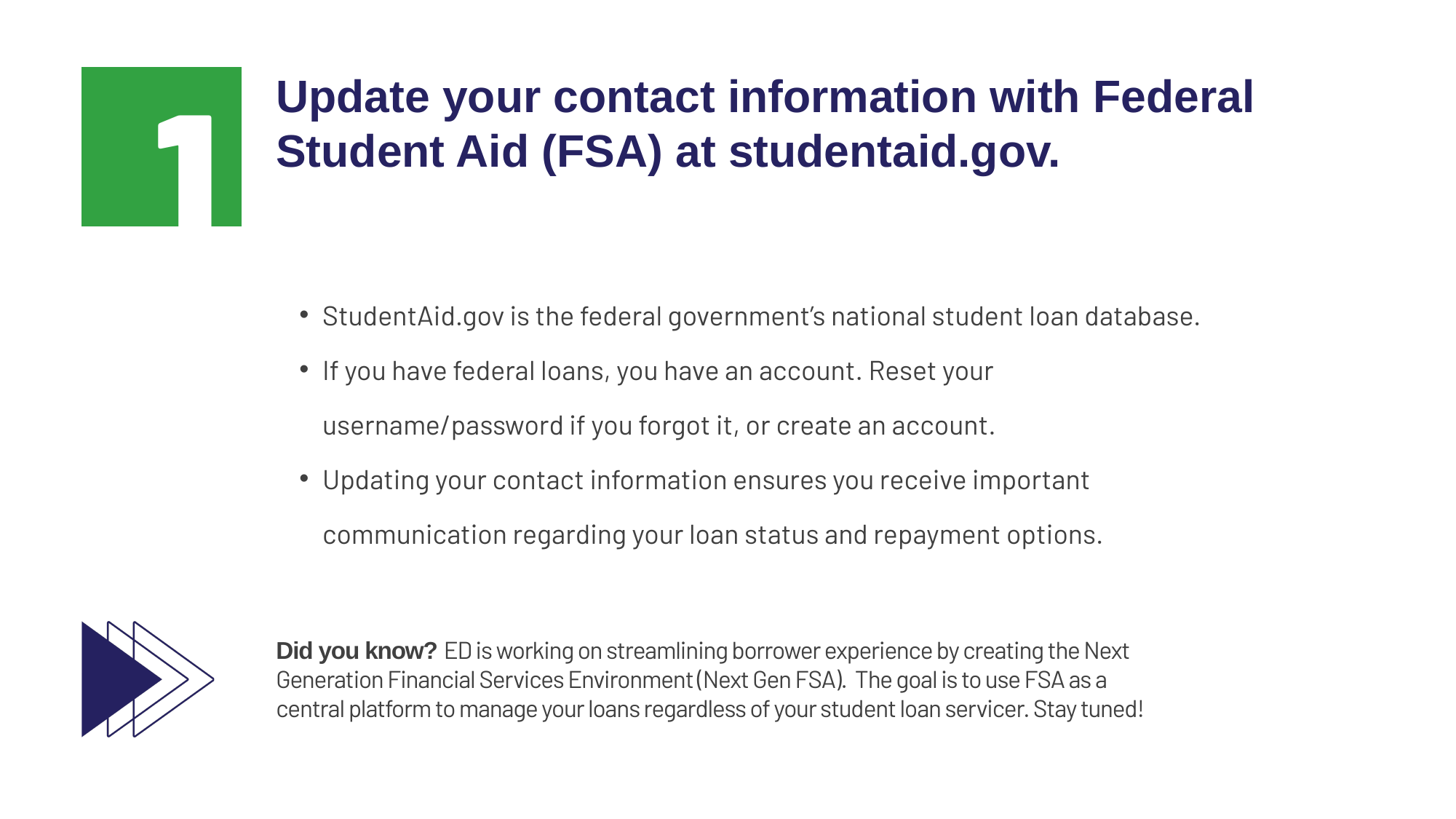

1

Update your contact information with Federal Student Aid (FSA) at studentaid.gov.

StudentAid.gov is the federal government’s national student loan database.
If you have federal loans, you have an account. Reset your username/password if you forgot it, or create an account.
Updating your contact information ensures you receive important communication regarding your loan status and repayment options.

Did you know? ED is working on streamlining borrower experience by creating the Next Generation Financial Services Environment (Next Gen FSA).  The goal is to use FSA as a central platform to manage your loans regardless of your student loan servicer. Stay tuned!